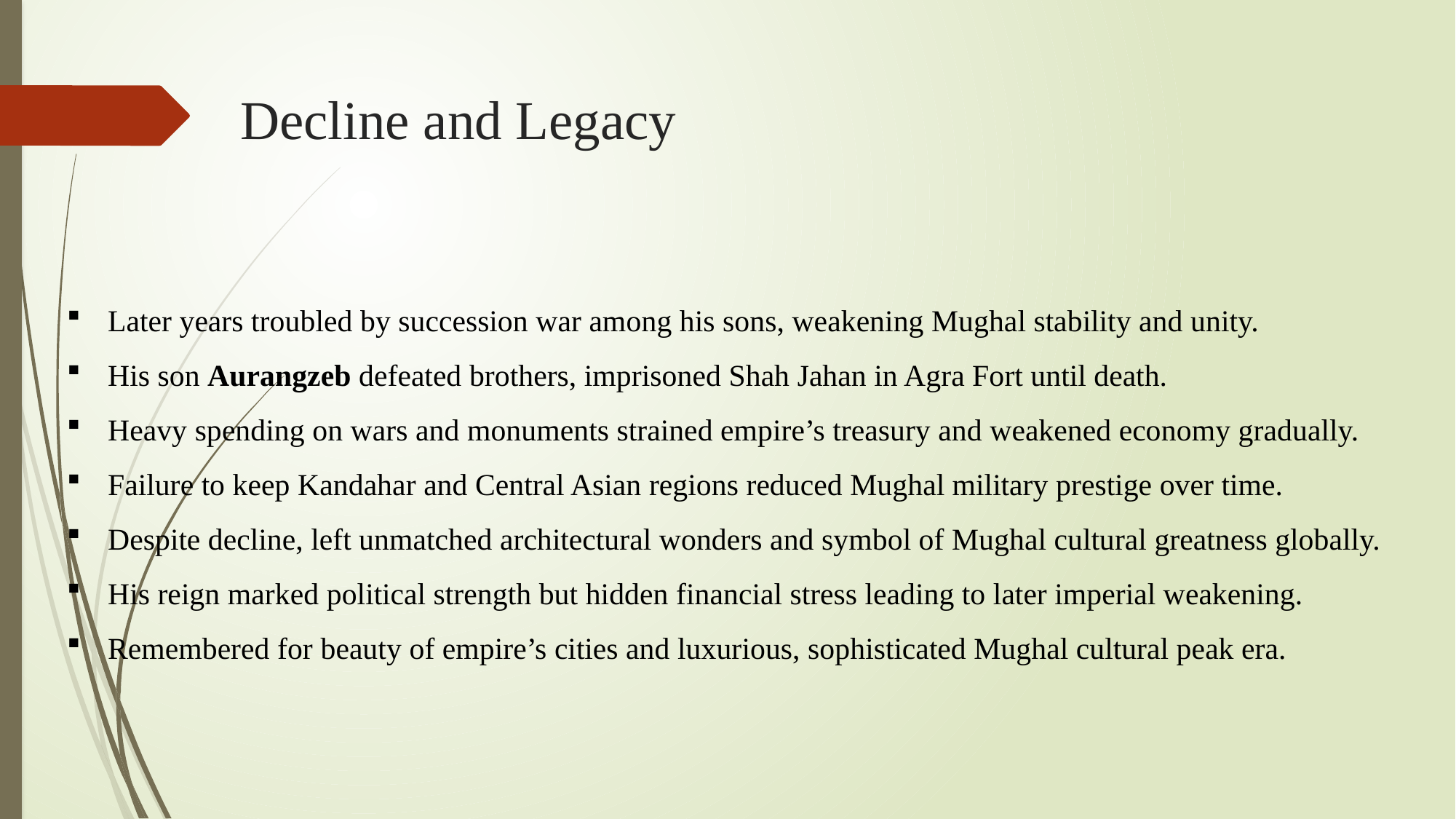

# Decline and Legacy
Later years troubled by succession war among his sons, weakening Mughal stability and unity.
His son Aurangzeb defeated brothers, imprisoned Shah Jahan in Agra Fort until death.
Heavy spending on wars and monuments strained empire’s treasury and weakened economy gradually.
Failure to keep Kandahar and Central Asian regions reduced Mughal military prestige over time.
Despite decline, left unmatched architectural wonders and symbol of Mughal cultural greatness globally.
His reign marked political strength but hidden financial stress leading to later imperial weakening.
Remembered for beauty of empire’s cities and luxurious, sophisticated Mughal cultural peak era.